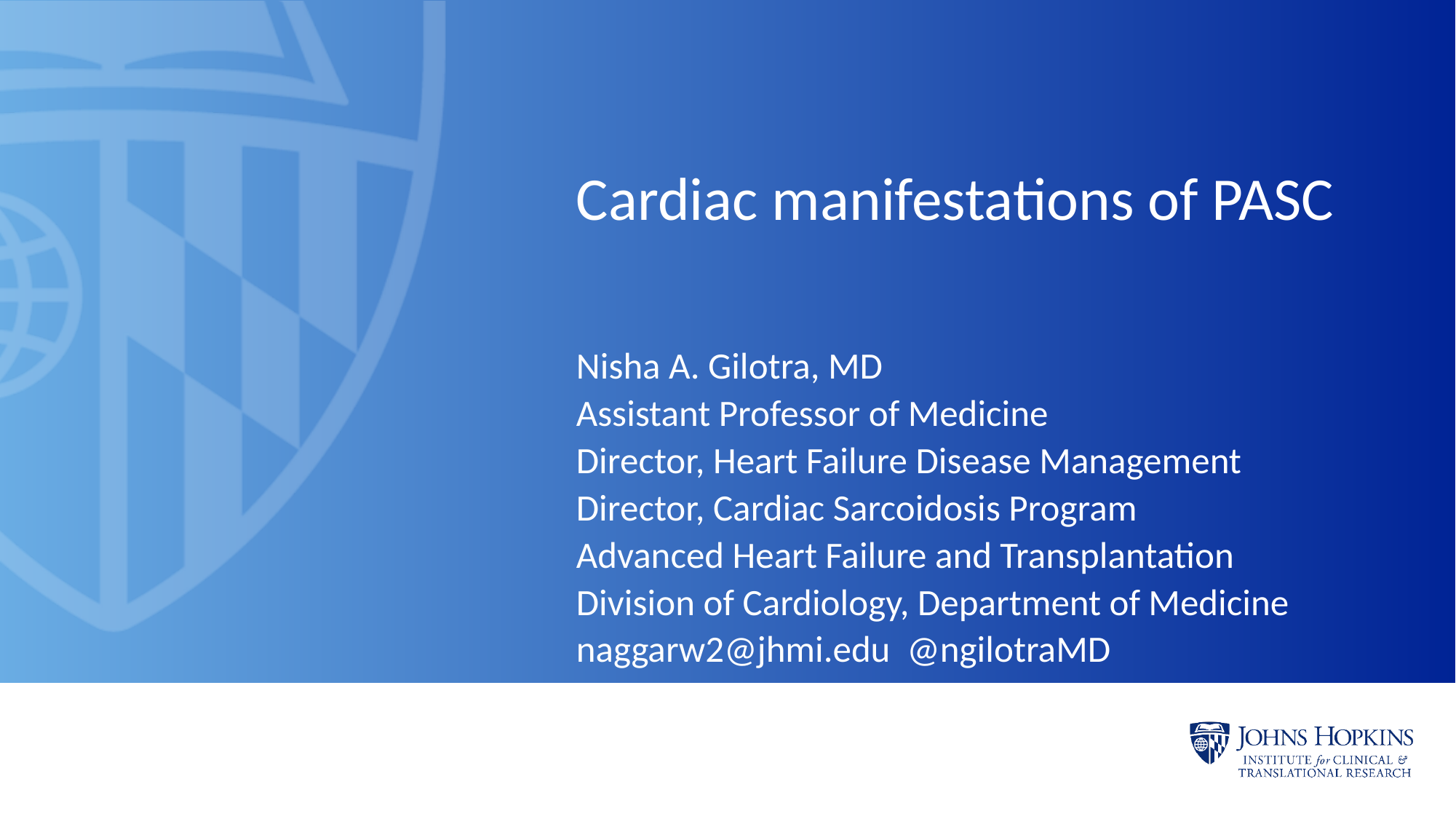

# Cardiac manifestations of PASC
Nisha A. Gilotra, MD
Assistant Professor of Medicine
Director, Heart Failure Disease Management
Director, Cardiac Sarcoidosis Program
Advanced Heart Failure and Transplantation
Division of Cardiology, Department of Medicine
naggarw2@jhmi.edu  @ngilotraMD